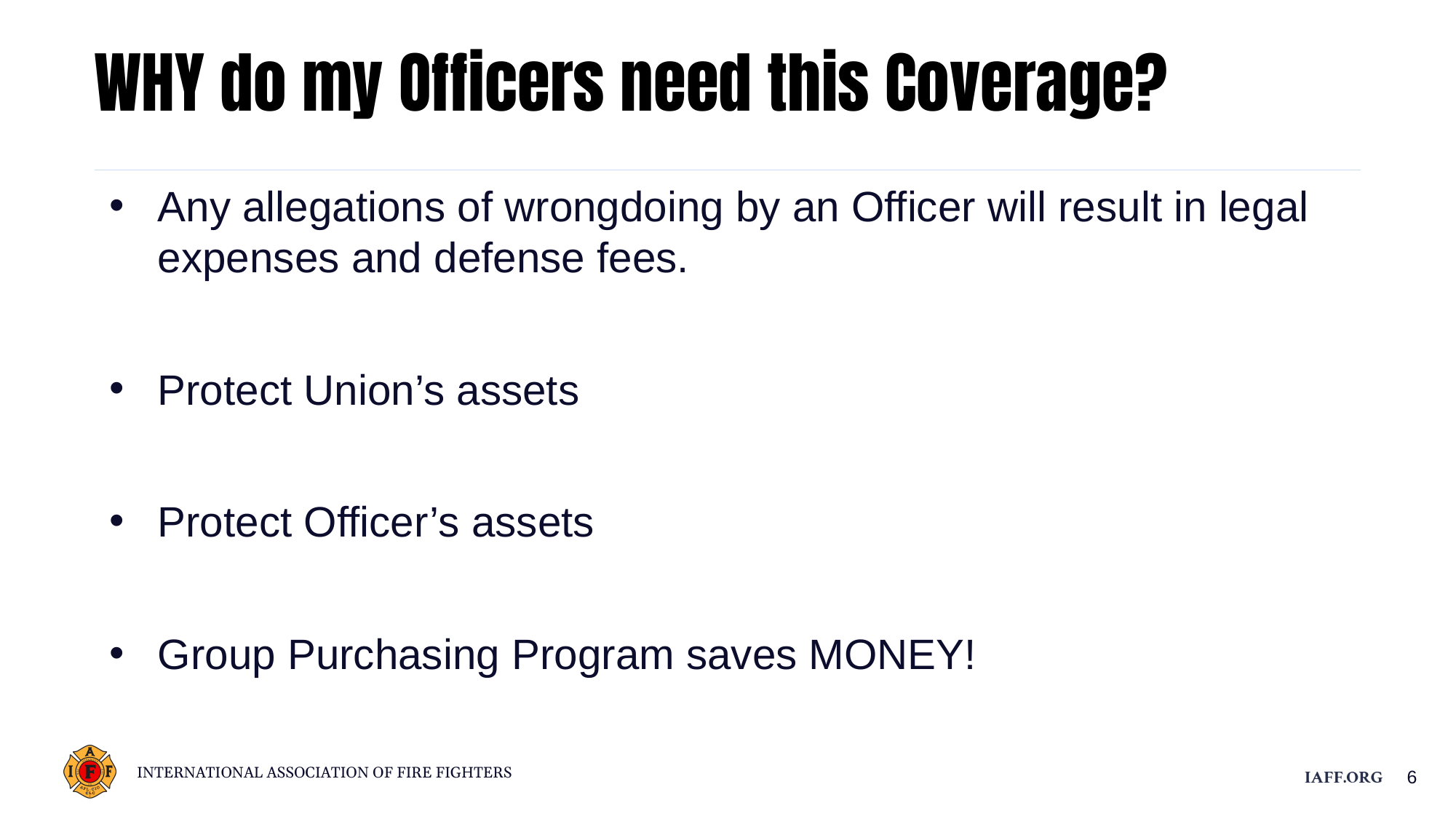

WHY do my Officers need this Coverage?
Any allegations of wrongdoing by an Officer will result in legal expenses and defense fees.

Protect Union’s assets

Protect Officer’s assets

Group Purchasing Program saves MONEY!

6